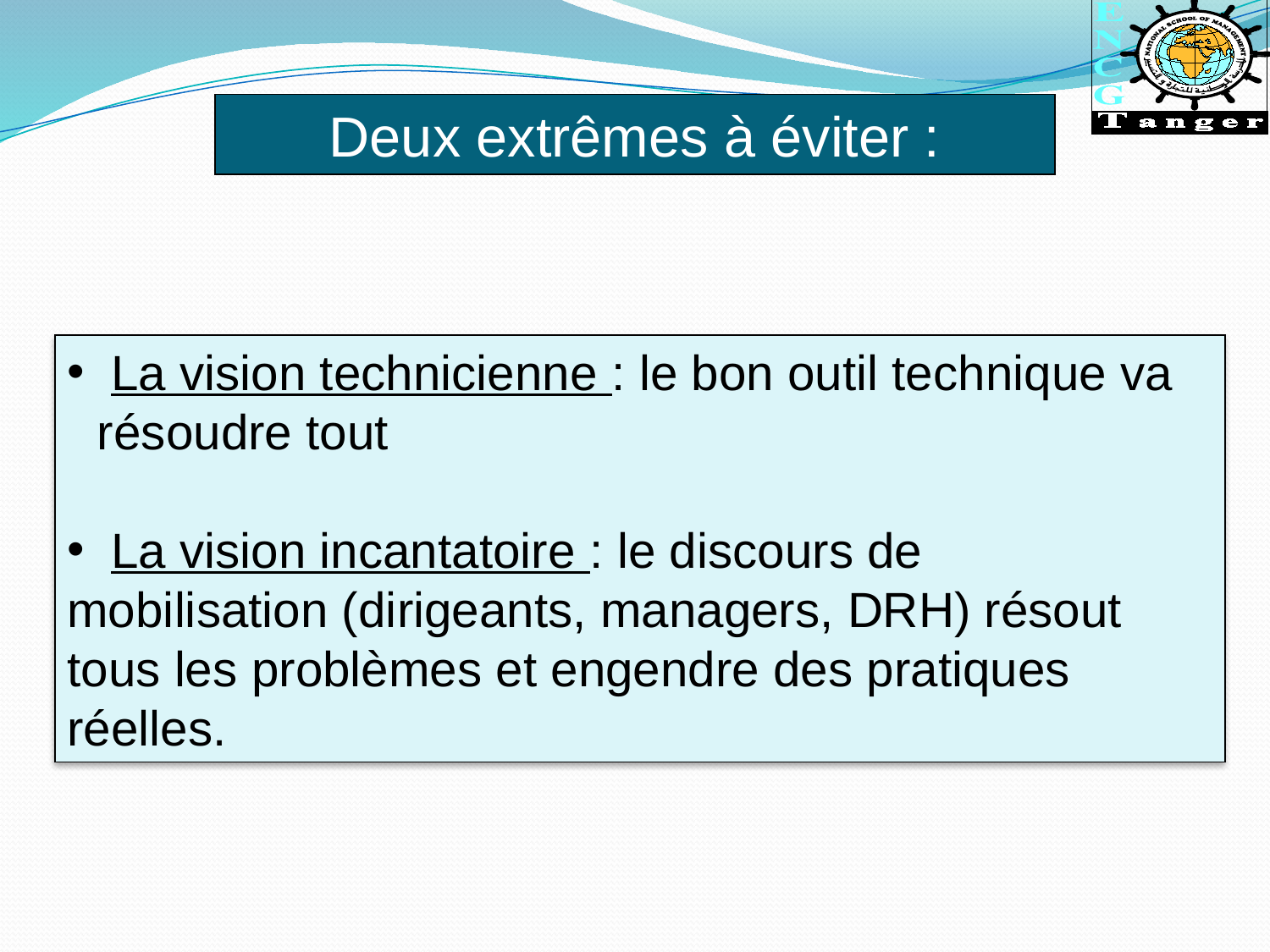

Deux extrêmes à éviter :
 La vision technicienne : le bon outil technique va résoudre tout

 La vision incantatoire : le discours de
mobilisation (dirigeants, managers, DRH) résout tous les problèmes et engendre des pratiques réelles.